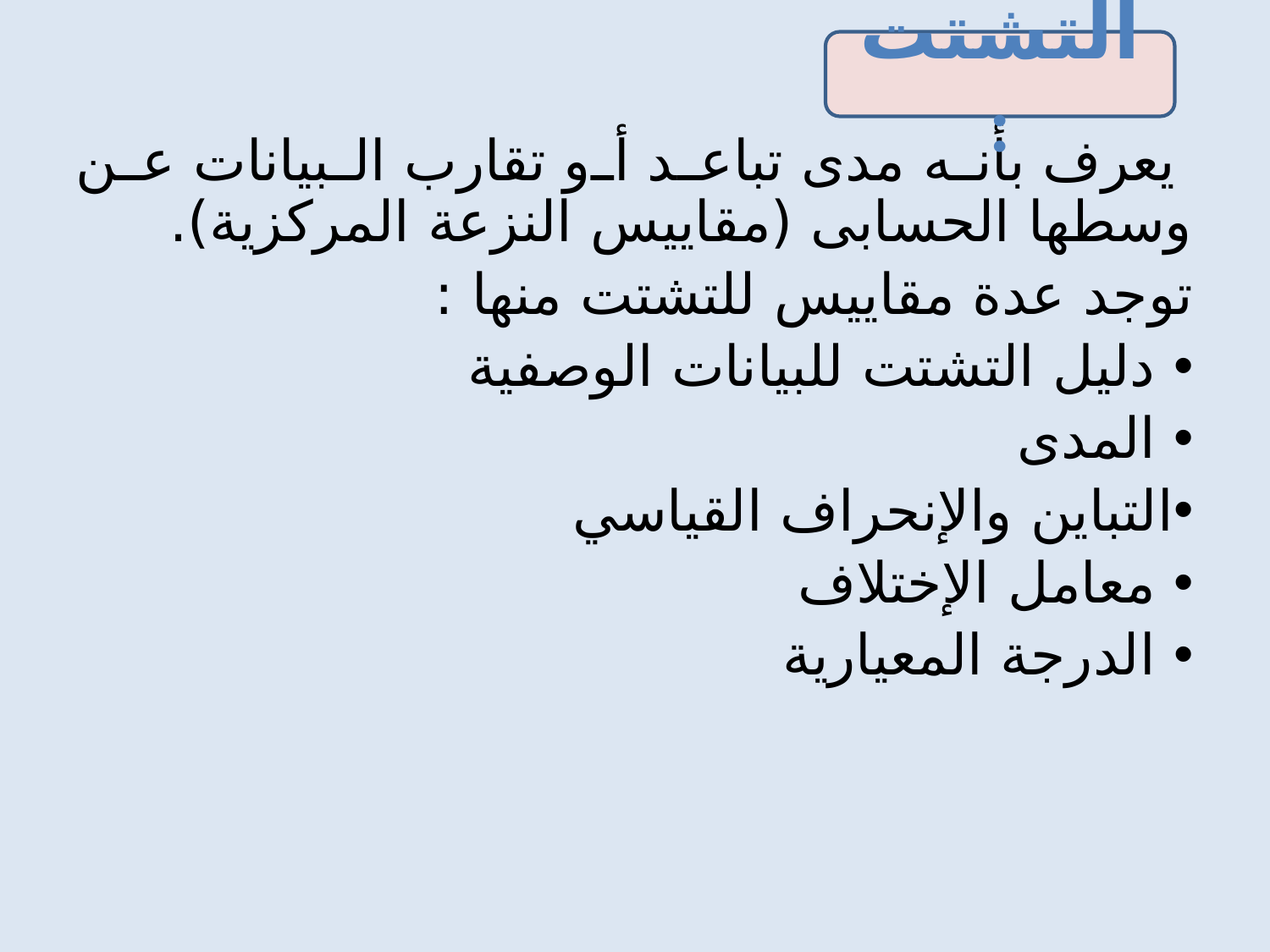

التشتت :
	 يعرف بأنه مدى تباعد أو تقارب البيانات عن وسطها الحسابى (مقاييس النزعة المركزية).
توجد عدة مقاييس للتشتت منها :
 دليل التشتت للبيانات الوصفية
 المدى
التباين والإنحراف القياسي
 معامل الإختلاف
 الدرجة المعيارية